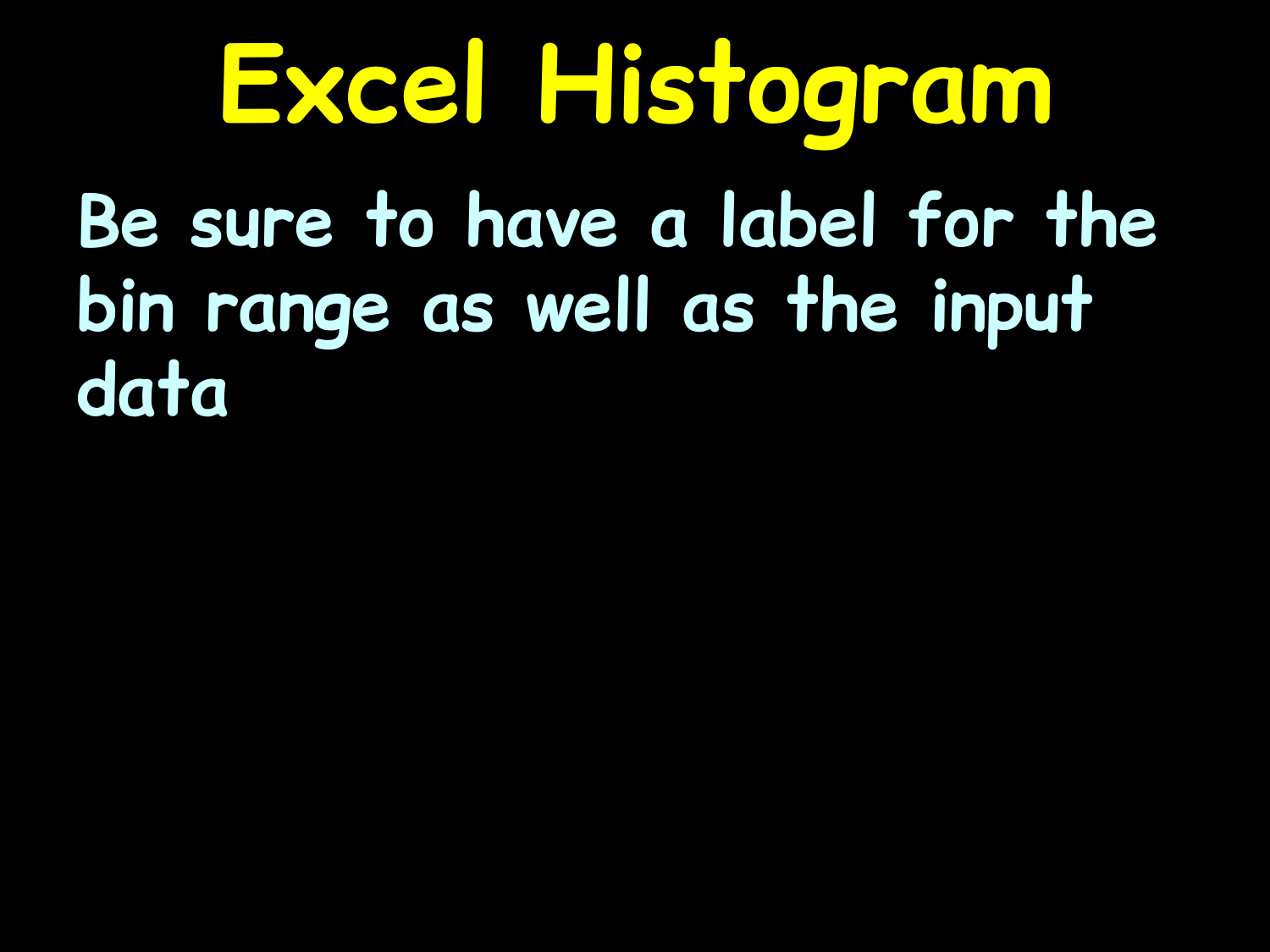

# Excel Histogram
Be sure to have a label for the bin range as well as the input data